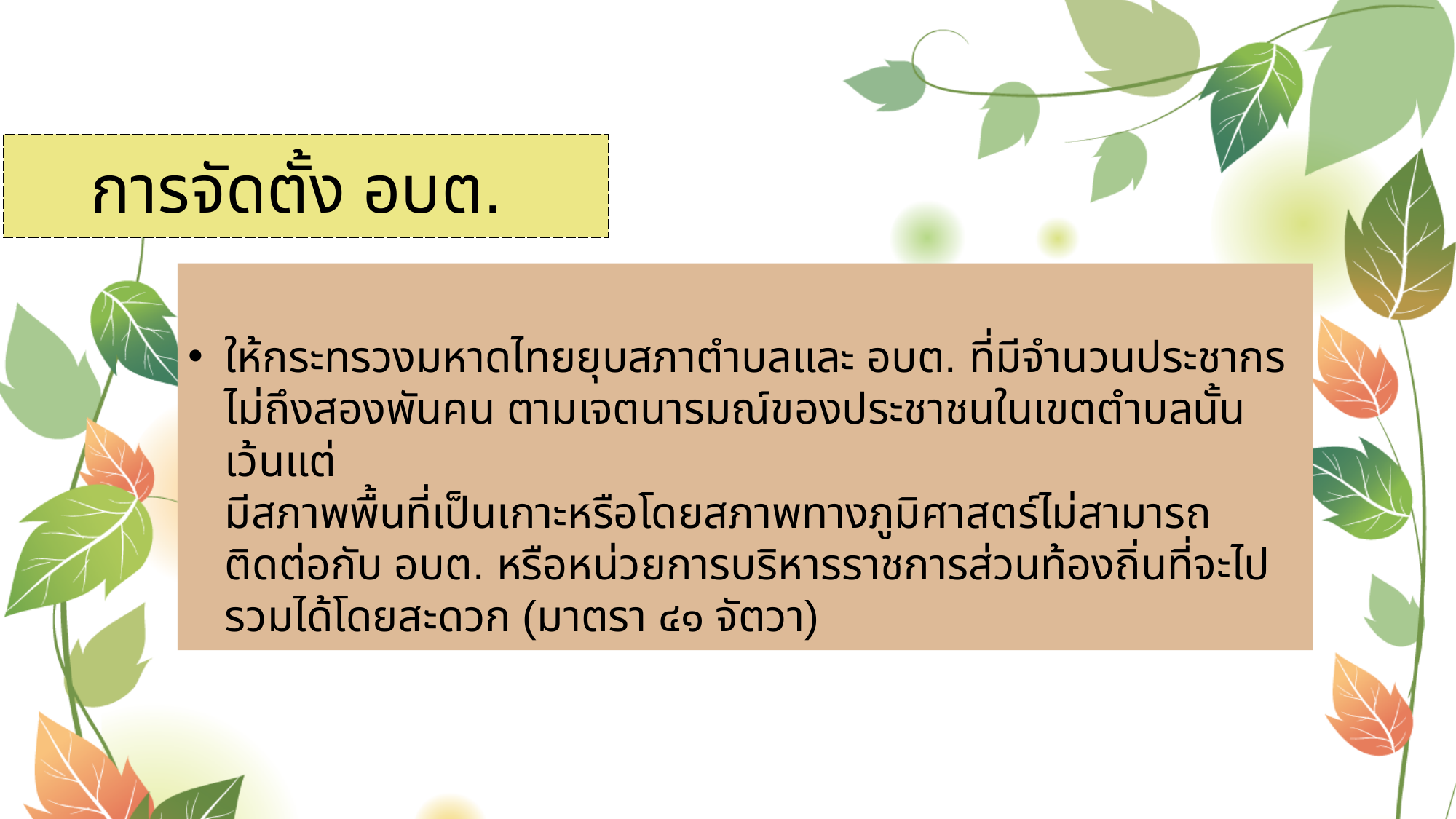

# การจัดตั้ง อบต.

ให้กระทรวงมหาดไทยยุบสภาตำบลและ อบต. ที่มีจำนวนประชากร
ไม่ถึงสองพันคน ตามเจตนารมณ์ของประชาชนในเขตตำบลนั้น เว้นแต่
มีสภาพพื้นที่เป็นเกาะหรือโดยสภาพทางภูมิศาสตร์ไม่สามารถติดต่อกับ อบต. หรือหน่วยการบริหารราชการส่วนท้องถิ่นที่จะไปรวมได้โดยสะดวก (มาตรา ๔๑ จัตวา)